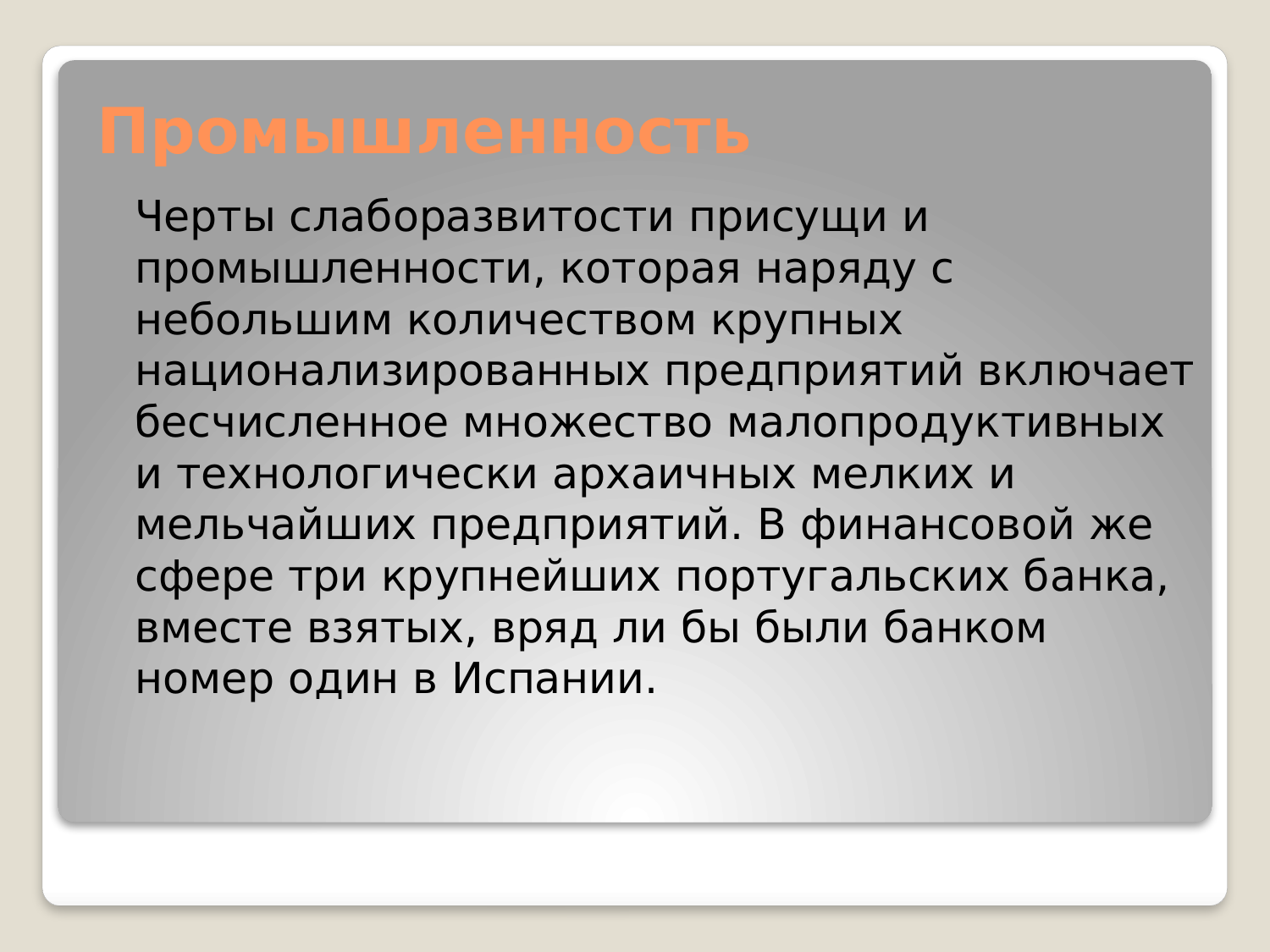

# Промышленность
	Черты слаборазвитости присущи и промышленности, которая наряду с небольшим количеством крупных национализированных предприятий включает бесчисленное множество малопродуктивных и технологически архаичных мелких и мельчайших предприятий. В финансовой же сфере три крупнейших португальских банка, вместе взятых, вряд ли бы были банком номер один в Испании.